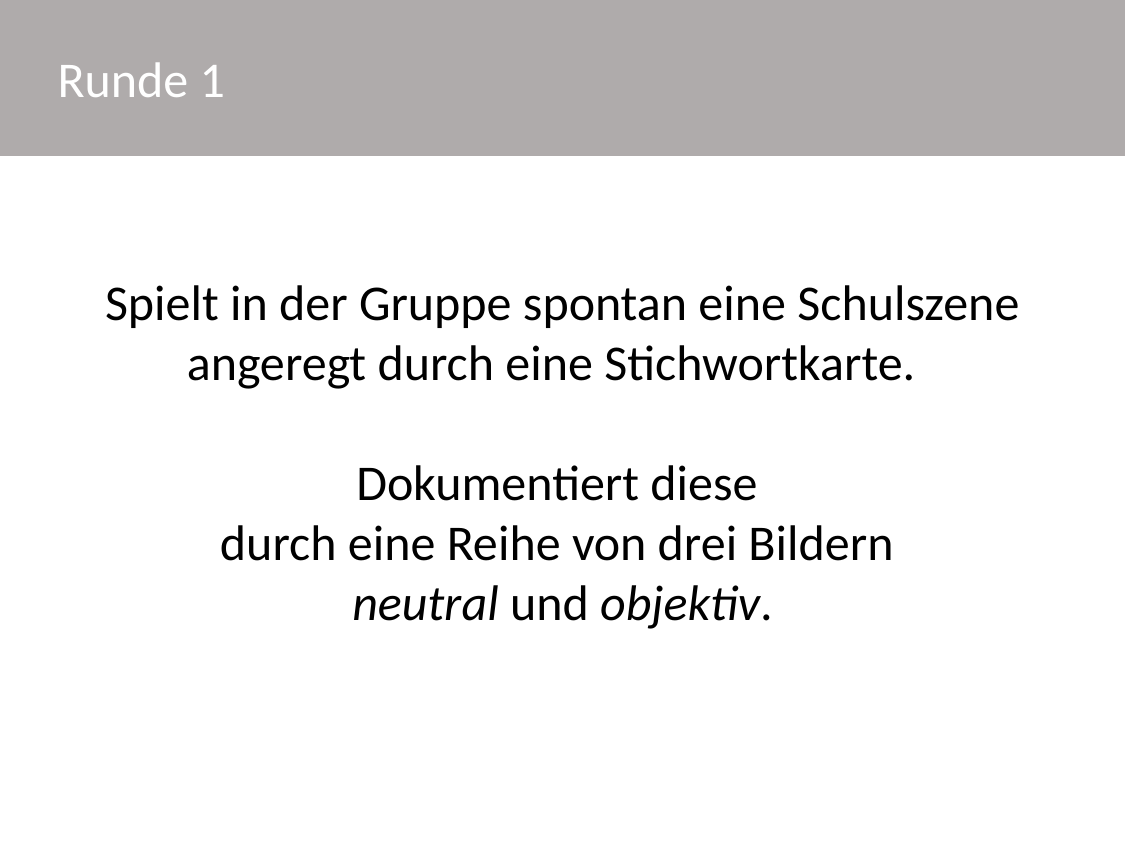

Runde 1
Spielt in der Gruppe spontan eine Schulszene angeregt durch eine Stichwortkarte.
Dokumentiert diese
durch eine Reihe von drei Bildern
neutral und objektiv.